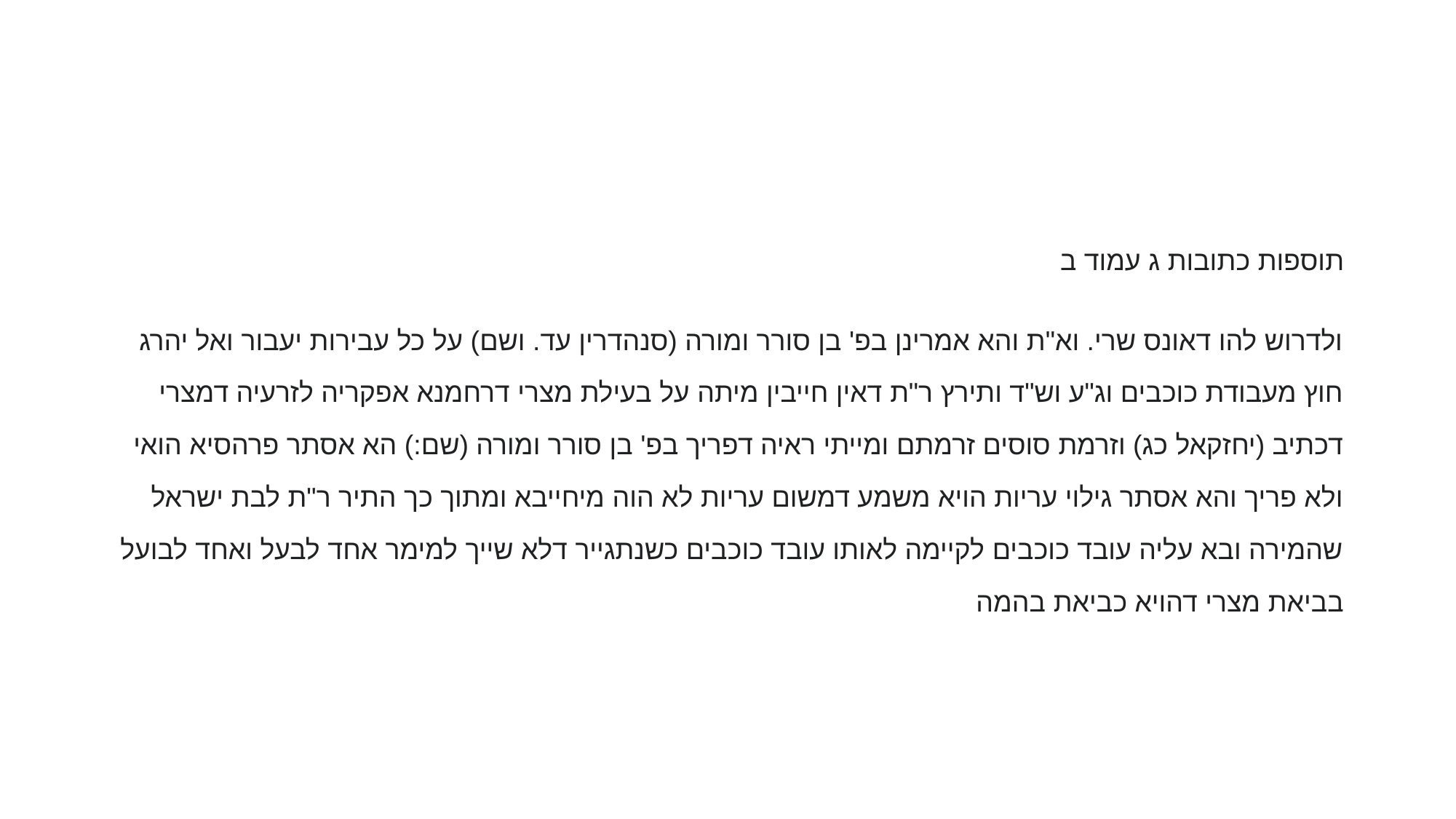

#
תוספות כתובות ג עמוד ב
ולדרוש להו דאונס שרי. וא"ת והא אמרינן בפ' בן סורר ומורה (סנהדרין עד. ושם) על כל עבירות יעבור ואל יהרג חוץ מעבודת כוכבים וג"ע וש"ד ותירץ ר"ת דאין חייבין מיתה על בעילת מצרי דרחמנא אפקריה לזרעיה דמצרי דכתיב (יחזקאל כג) וזרמת סוסים זרמתם ומייתי ראיה דפריך בפ' בן סורר ומורה (שם:) הא אסתר פרהסיא הואי ולא פריך והא אסתר גילוי עריות הויא משמע דמשום עריות לא הוה מיחייבא ומתוך כך התיר ר"ת לבת ישראל שהמירה ובא עליה עובד כוכבים לקיימה לאותו עובד כוכבים כשנתגייר דלא שייך למימר אחד לבעל ואחד לבועל בביאת מצרי דהויא כביאת בהמה